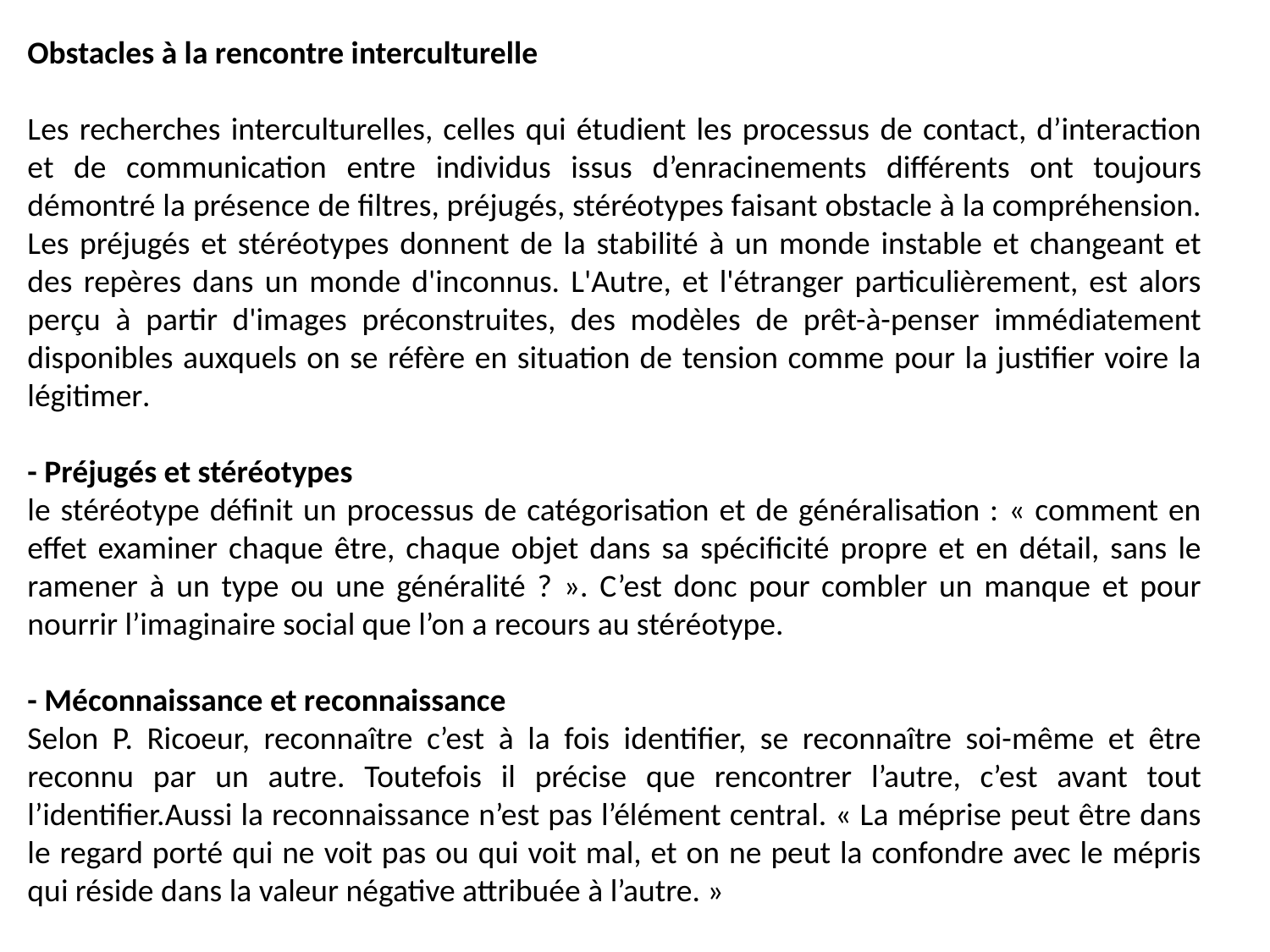

Obstacles à la rencontre interculturelle

Les recherches interculturelles, celles qui étudient les processus de contact, d’interaction et de communication entre individus issus d’enracinements différents ont toujours démontré la présence de filtres, préjugés, stéréotypes faisant obstacle à la compréhension. Les préjugés et stéréotypes donnent de la stabilité à un monde instable et changeant et des repères dans un monde d'inconnus. L'Autre, et l'étranger particulièrement, est alors perçu à partir d'images préconstruites, des modèles de prêt-à-penser immédiatement disponibles auxquels on se réfère en situation de tension comme pour la justifier voire la légitimer.

- Préjugés et stéréotypes
le stéréotype définit un processus de catégorisation et de généralisation : « comment en effet examiner chaque être, chaque objet dans sa spécificité propre et en détail, sans le ramener à un type ou une généralité ? ». C’est donc pour combler un manque et pour nourrir l’imaginaire social que l’on a recours au stéréotype.

- Méconnaissance et reconnaissance
Selon P. Ricoeur, reconnaître c’est à la fois identifier, se reconnaître soi-même et être reconnu par un autre. Toutefois il précise que rencontrer l’autre, c’est avant tout l’identifier.Aussi la reconnaissance n’est pas l’élément central. « La méprise peut être dans le regard porté qui ne voit pas ou qui voit mal, et on ne peut la confondre avec le mépris qui réside dans la valeur négative attribuée à l’autre. »